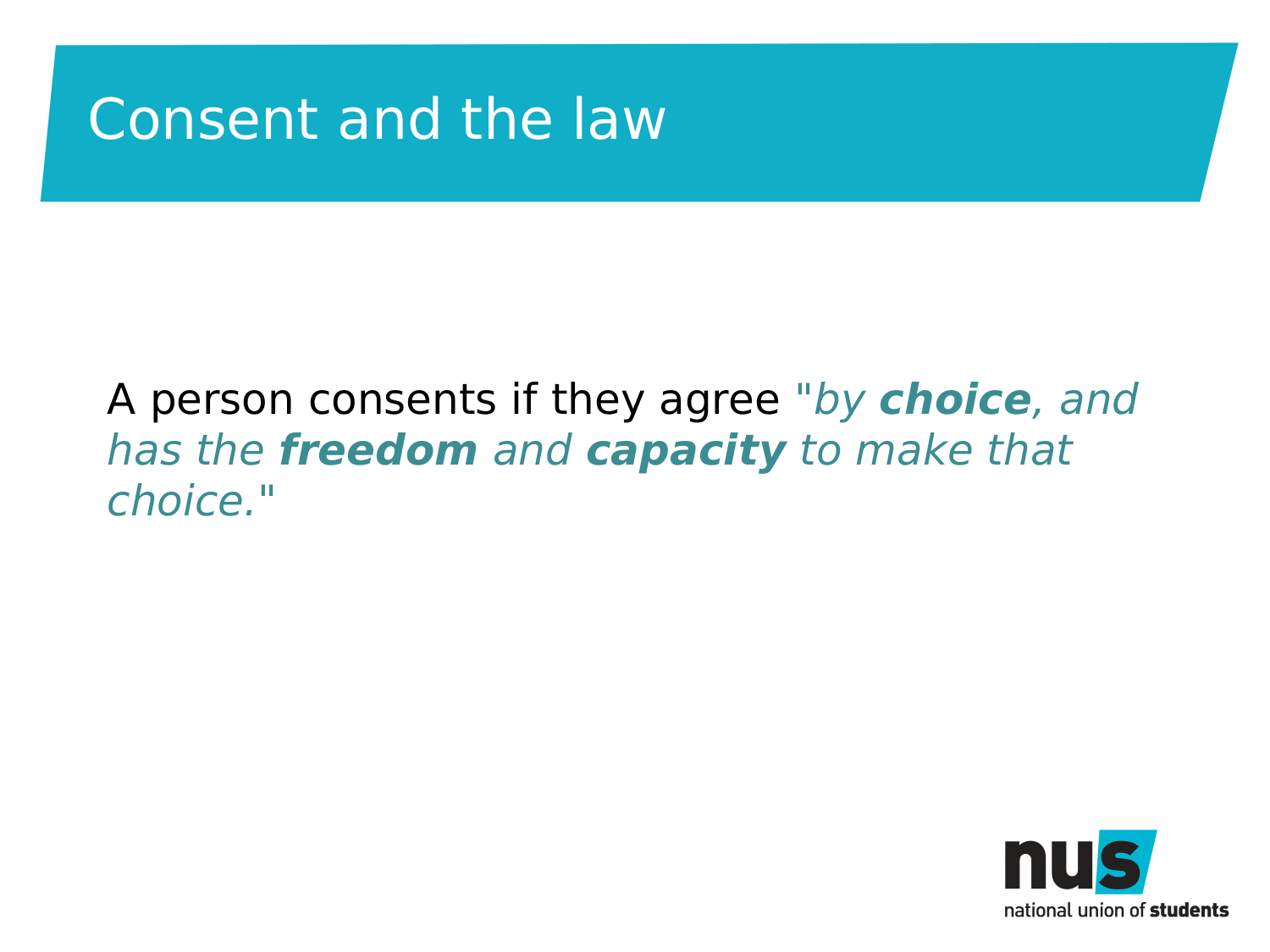

# Consent and the law
A person consents if they agree "by choice, and has the freedom and capacity to make that choice."